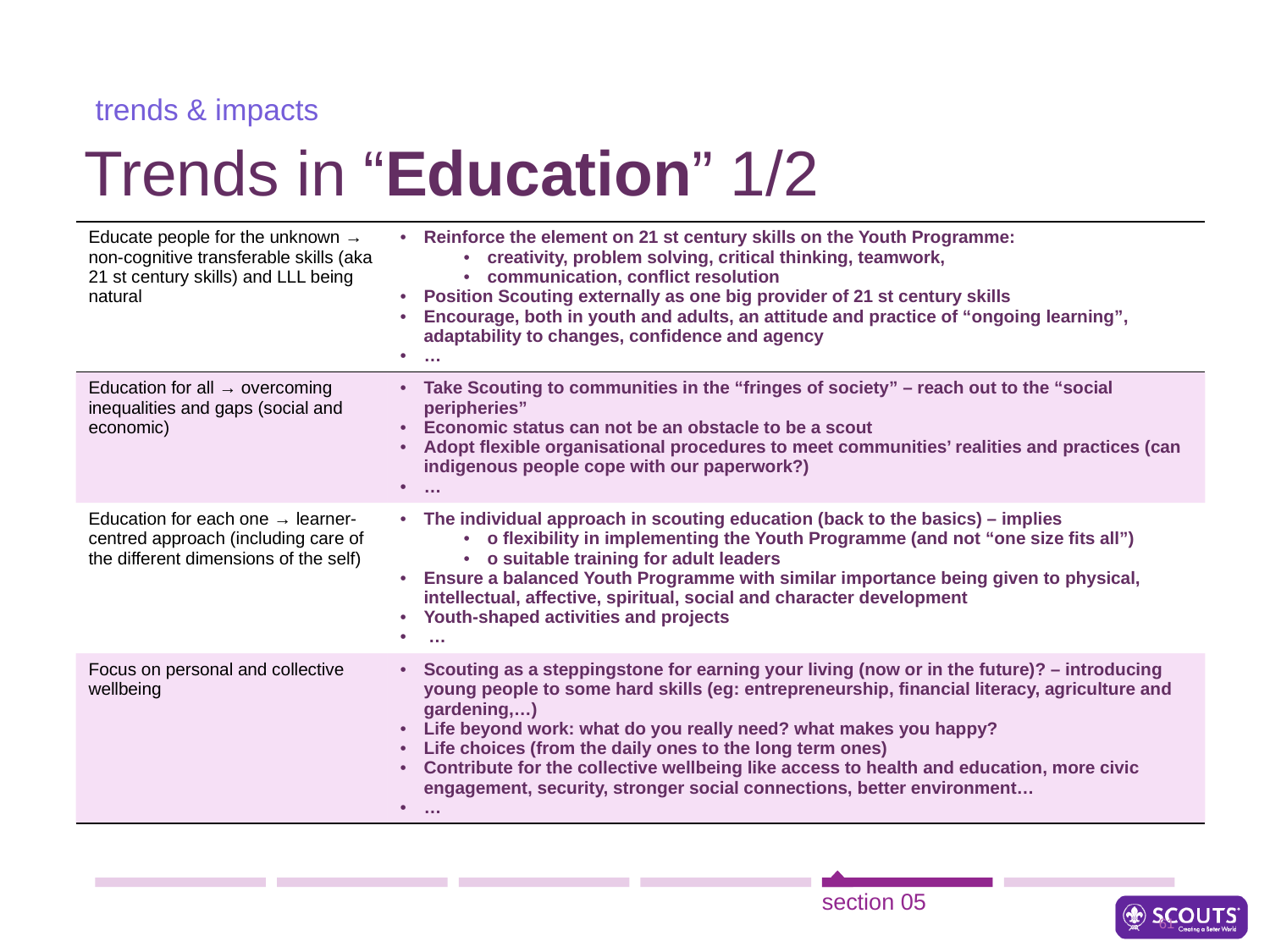

trends & impacts

# Trends in “Education” 1/2
| Educate people for the unknown → non-cognitive transferable skills (aka 21 st century skills) and LLL being natural | Reinforce the element on 21 st century skills on the Youth Programme: creativity, problem solving, critical thinking, teamwork, communication, conflict resolution Position Scouting externally as one big provider of 21 st century skills Encourage, both in youth and adults, an attitude and practice of “ongoing learning”, adaptability to changes, confidence and agency … |
| --- | --- |
| Education for all → overcoming inequalities and gaps (social and economic) | Take Scouting to communities in the “fringes of society” – reach out to the “social peripheries” Economic status can not be an obstacle to be a scout Adopt flexible organisational procedures to meet communities’ realities and practices (can indigenous people cope with our paperwork?) … |
| Education for each one → learner-centred approach (including care of the different dimensions of the self) | The individual approach in scouting education (back to the basics) – implies o flexibility in implementing the Youth Programme (and not “one size fits all”) o suitable training for adult leaders Ensure a balanced Youth Programme with similar importance being given to physical, intellectual, affective, spiritual, social and character development Youth-shaped activities and projects … |
| Focus on personal and collective wellbeing | Scouting as a steppingstone for earning your living (now or in the future)? – introducing young people to some hard skills (eg: entrepreneurship, financial literacy, agriculture and gardening,…) Life beyond work: what do you really need? what makes you happy? Life choices (from the daily ones to the long term ones) Contribute for the collective wellbeing like access to health and education, more civic engagement, security, stronger social connections, better environment… … |

section 05